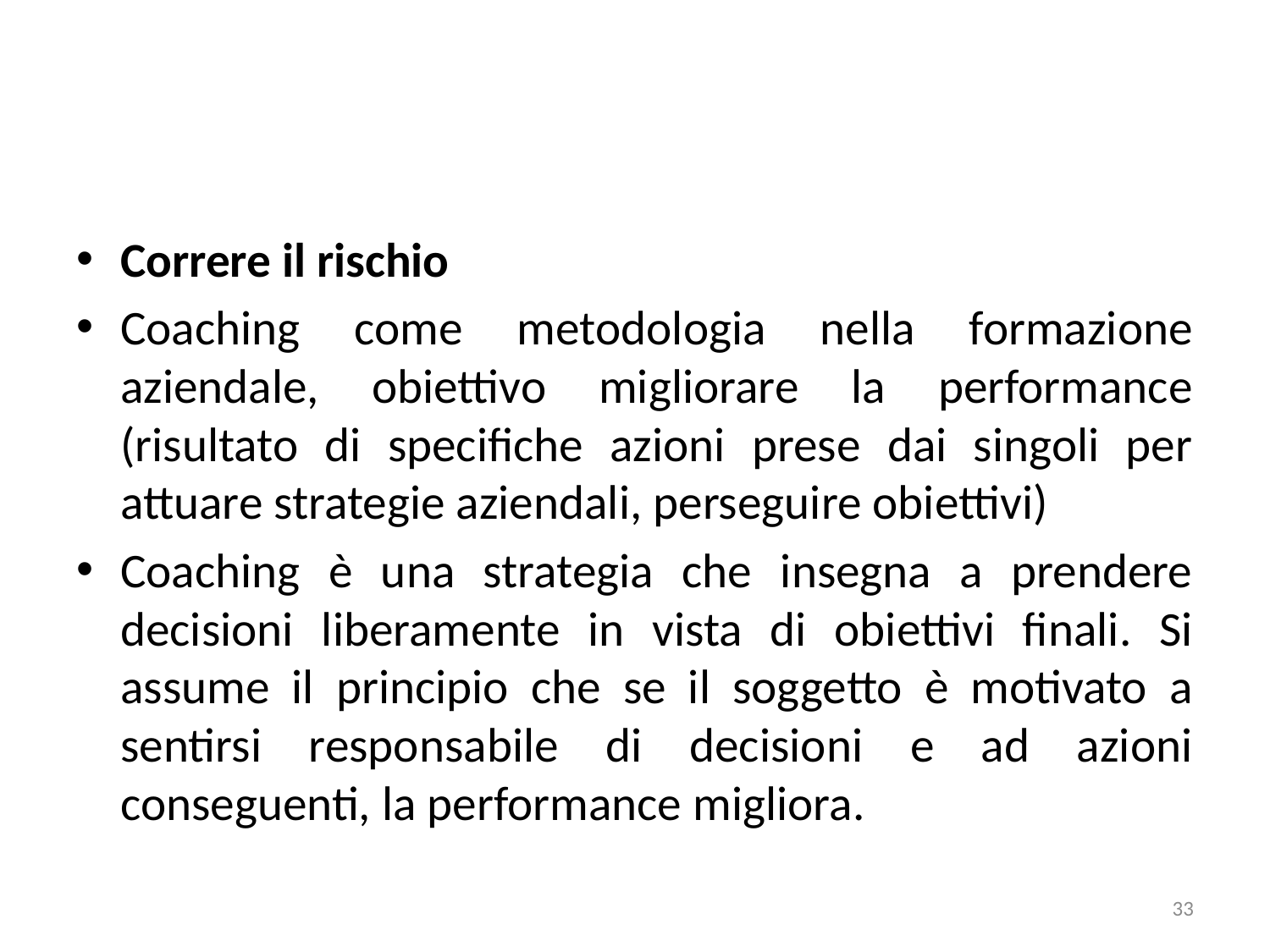

Correre il rischio
Coaching come metodologia nella formazione aziendale, obiettivo migliorare la performance (risultato di specifiche azioni prese dai singoli per attuare strategie aziendali, perseguire obiettivi)
Coaching è una strategia che insegna a prendere decisioni liberamente in vista di obiettivi finali. Si assume il principio che se il soggetto è motivato a sentirsi responsabile di decisioni e ad azioni conseguenti, la performance migliora.

33